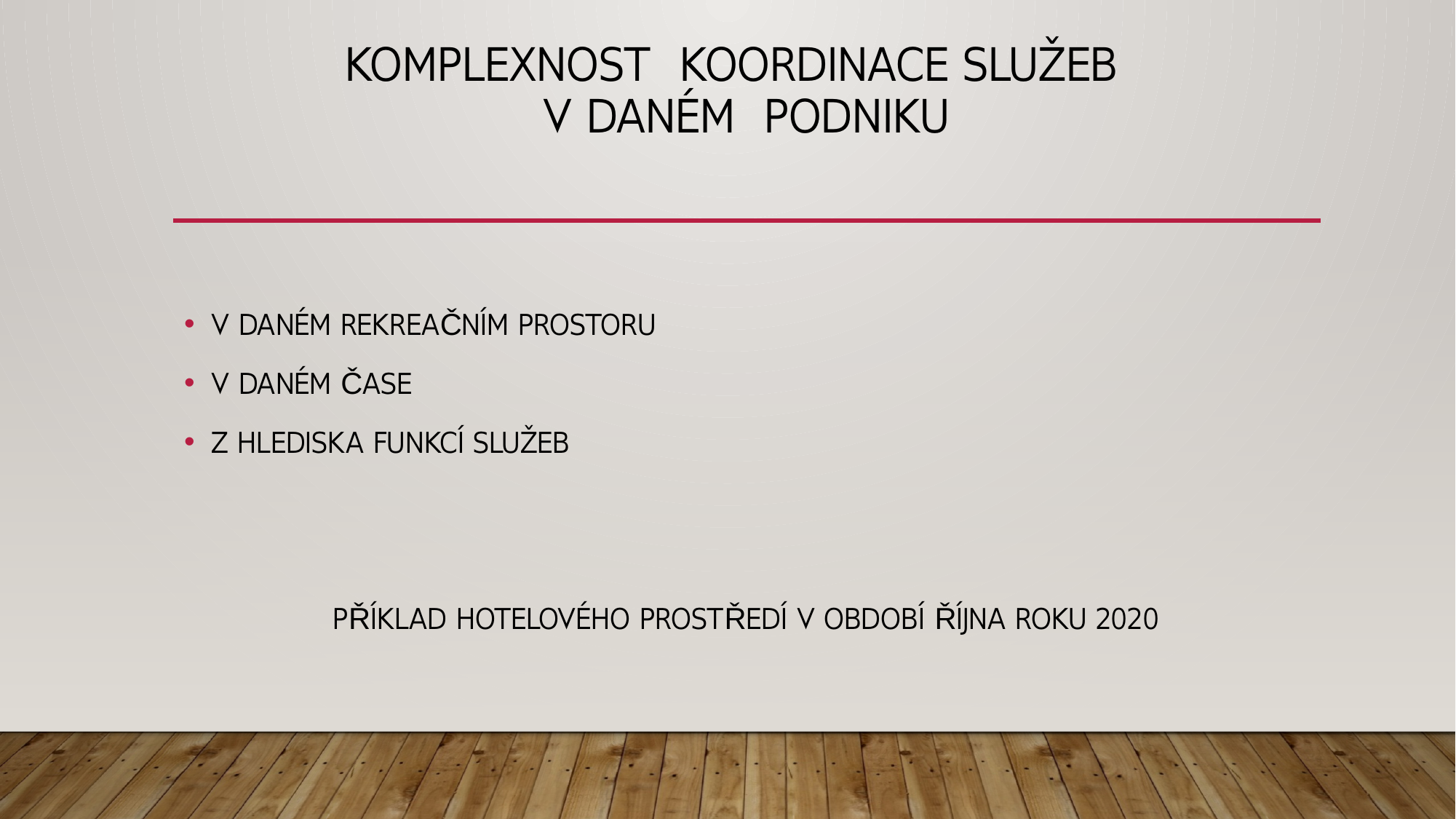

# Komplexnost  koordinace služeb v daném  podniku

V DANÉM REKREAČNÍM PROSTORU
V DANÉM ČASE
Z HLEDISKA FUNKCÍ SLUŽEB

PŘÍKLAD HOTELOVÉHO PROSTŘEDÍ V OBDOBÍ ŘÍJNA ROKU 2020